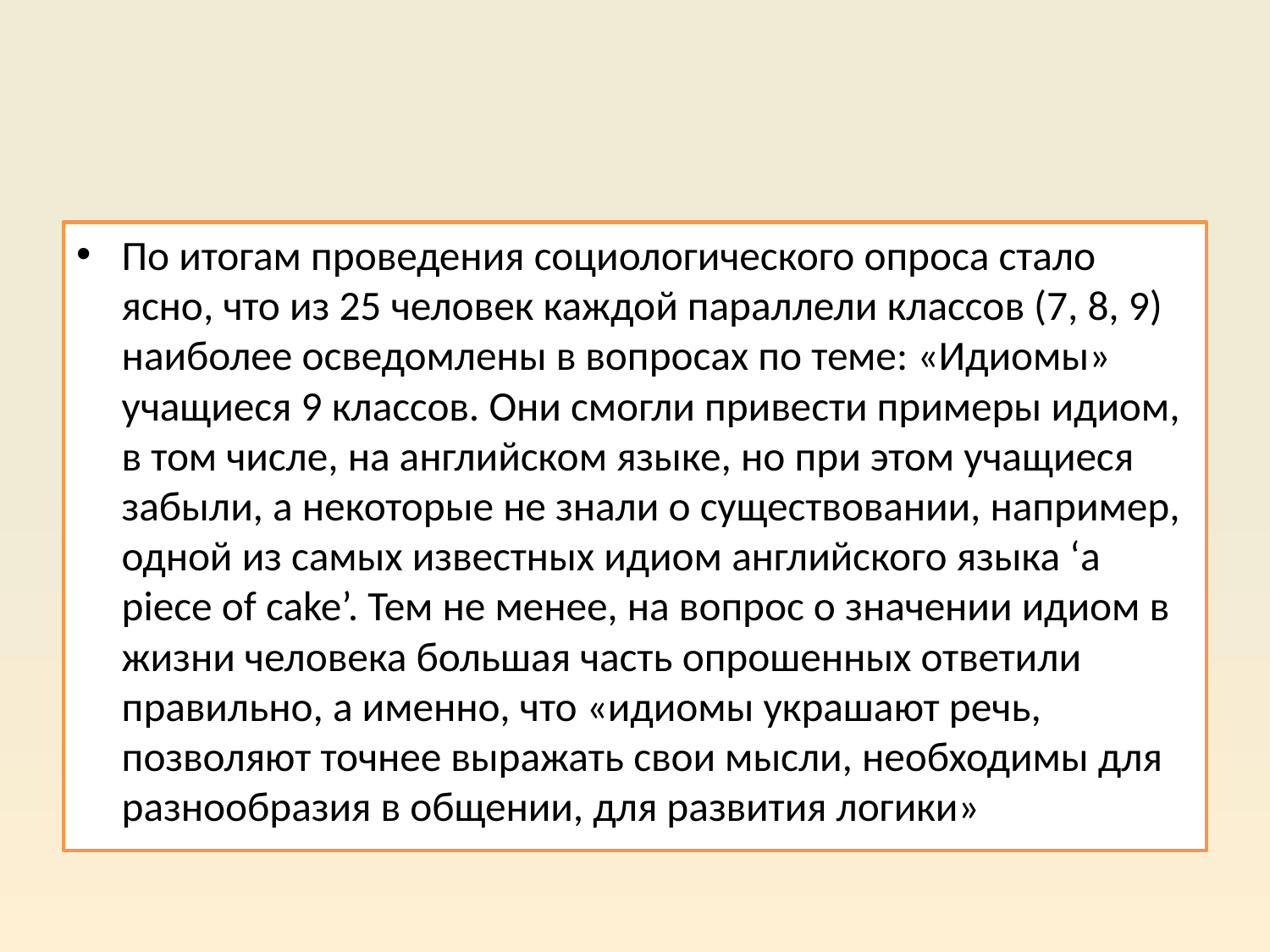

По итогам проведения социологического опроса стало ясно, что из 25 человек каждой параллели классов (7, 8, 9) наиболее осведомлены в вопросах по теме: «Идиомы» учащиеся 9 классов. Они смогли привести примеры идиом, в том числе, на английском языке, но при этом учащиеся забыли, а некоторые не знали о существовании, например, одной из самых известных идиом английского языка ‘a piece of cake’. Тем не менее, на вопрос о значении идиом в жизни человека большая часть опрошенных ответили правильно, а именно, что «идиомы украшают речь, позволяют точнее выражать свои мысли, необходимы для разнообразия в общении, для развития логики»